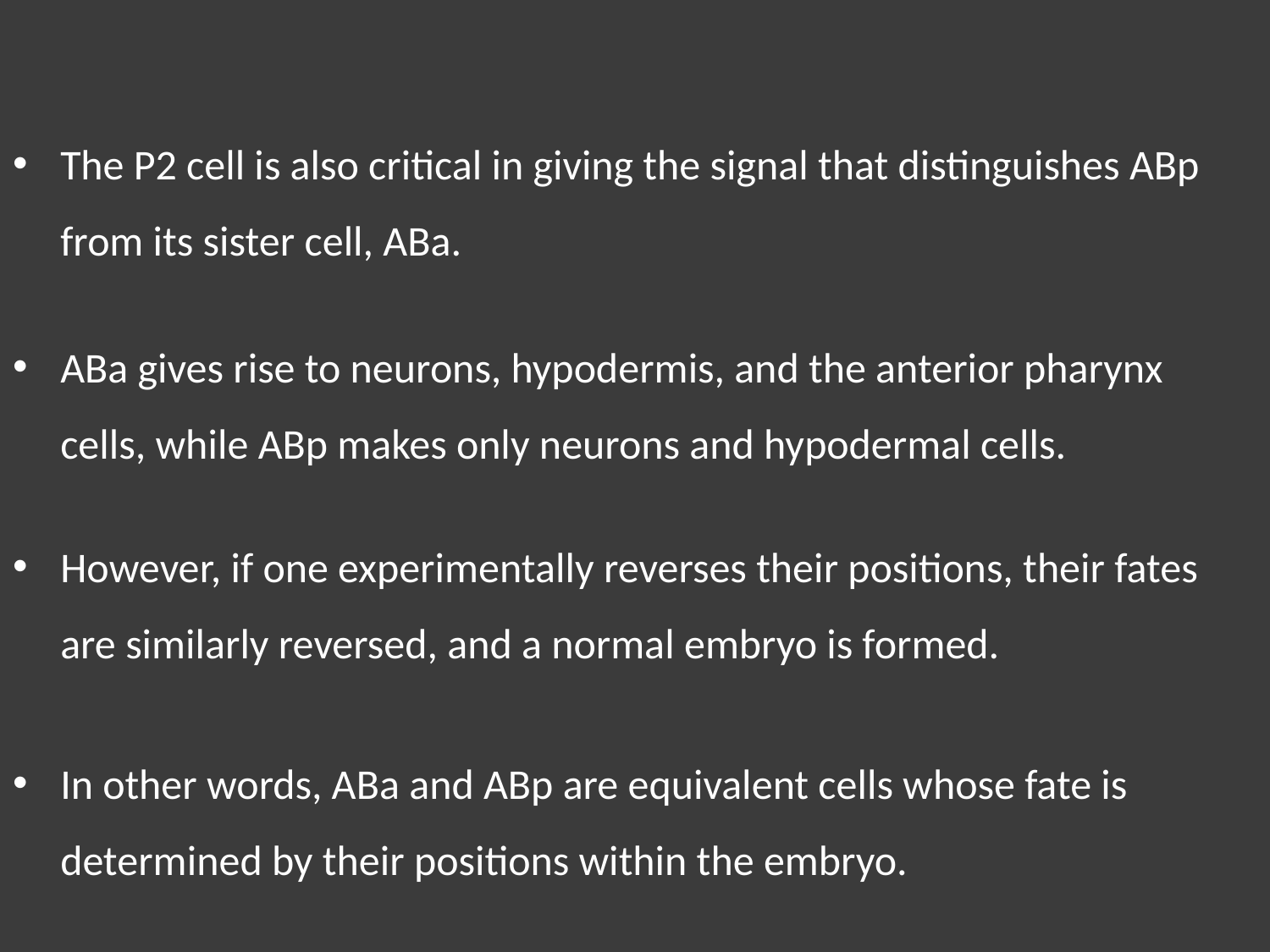

The P2 cell is also critical in giving the signal that distinguishes ABp from its sister cell, ABa.

ABa gives rise to neurons, hypodermis, and the anterior pharynx cells, while ABp makes only neurons and hypodermal cells.

However, if one experimentally reverses their positions, their fates are similarly reversed, and a normal embryo is formed.

In other words, ABa and ABp are equivalent cells whose fate is determined by their positions within the embryo.